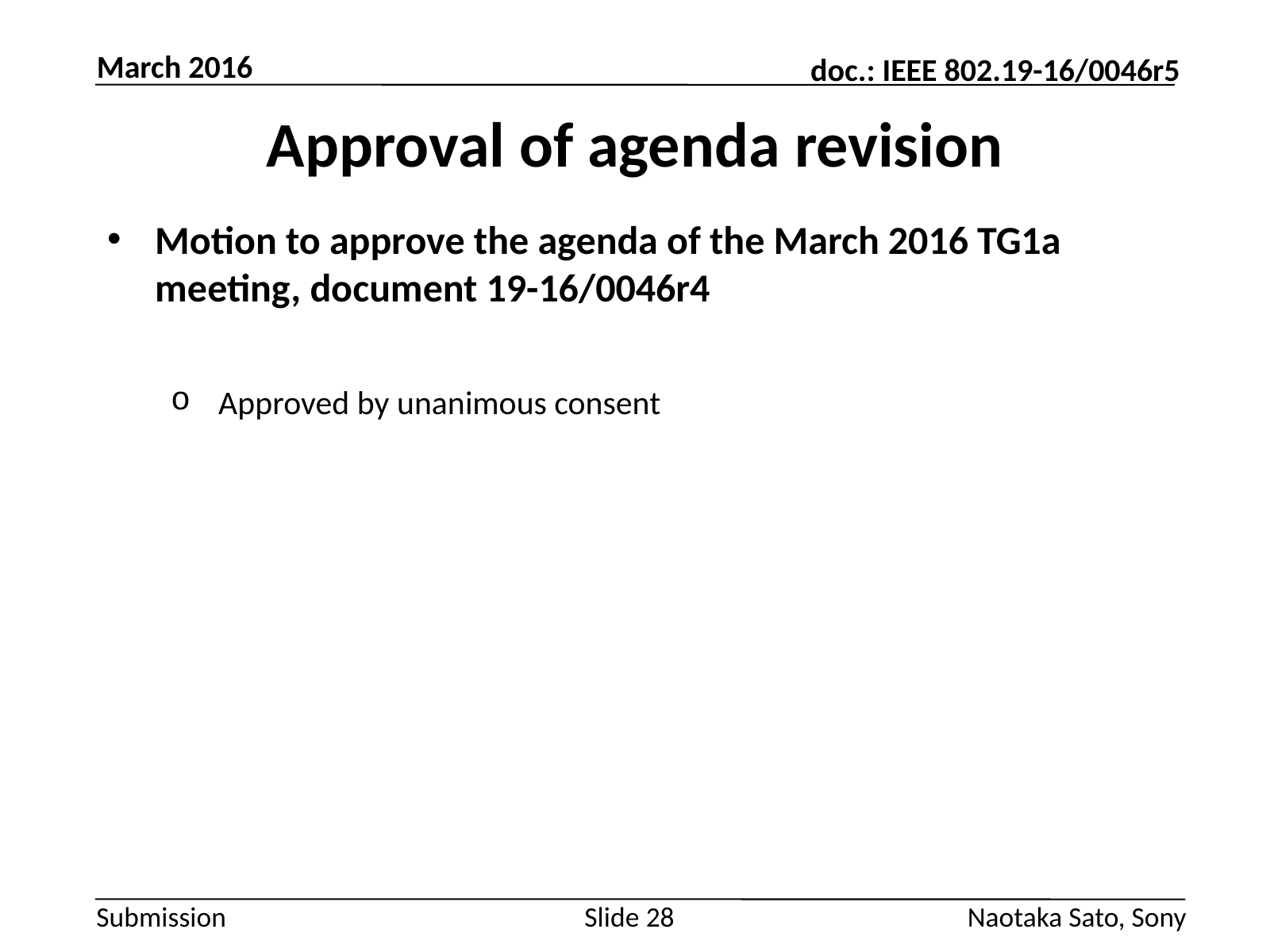

March 2016
# Approval of agenda revision
Motion to approve the agenda of the March 2016 TG1a meeting, document 19-16/0046r4

Approved by unanimous consent
Slide 28
Naotaka Sato, Sony